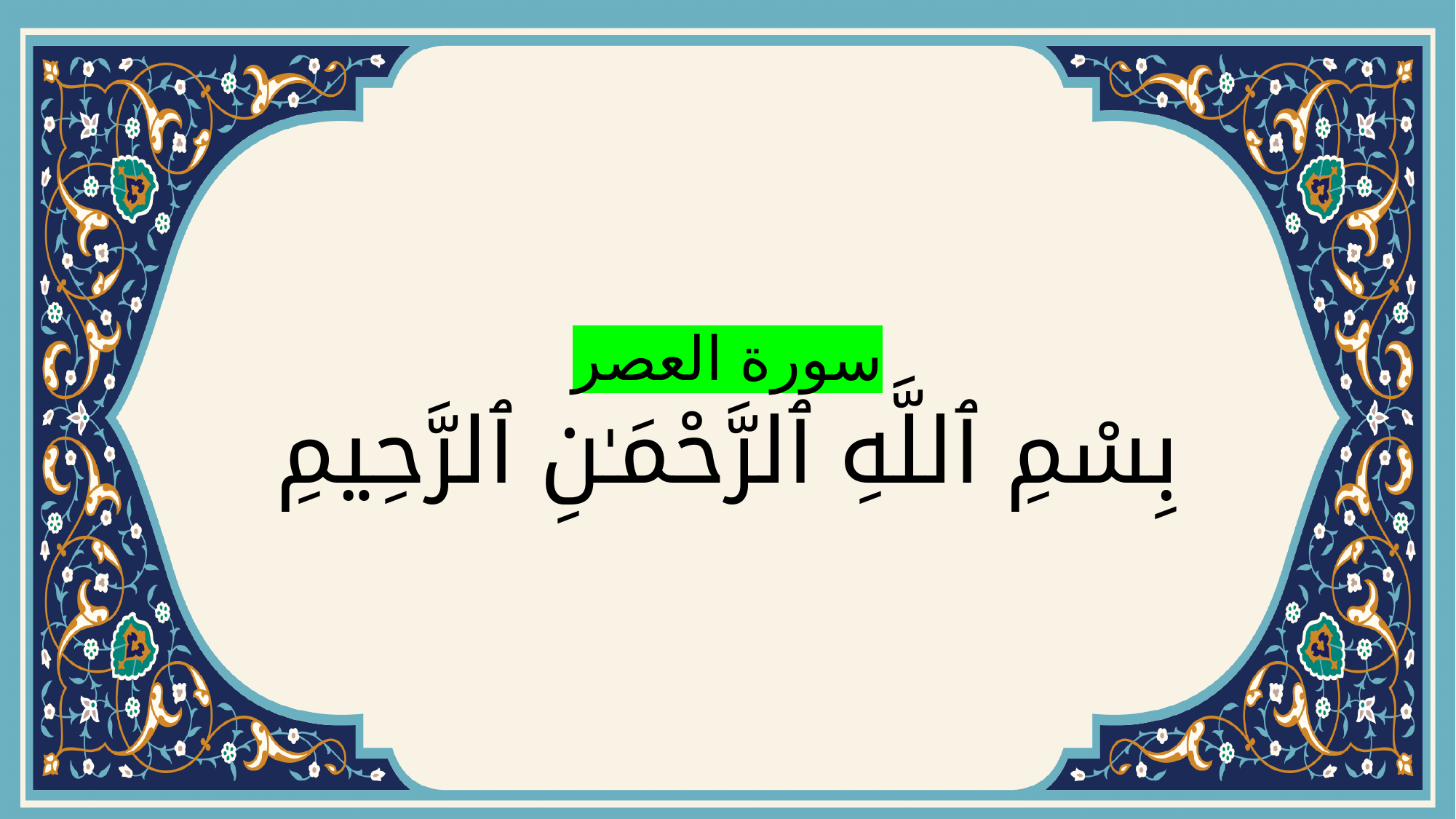

# سورة العصر بِسْمِ ٱللَّهِ ٱلرَّحْمَـٰنِ ٱلرَّحِيمِ